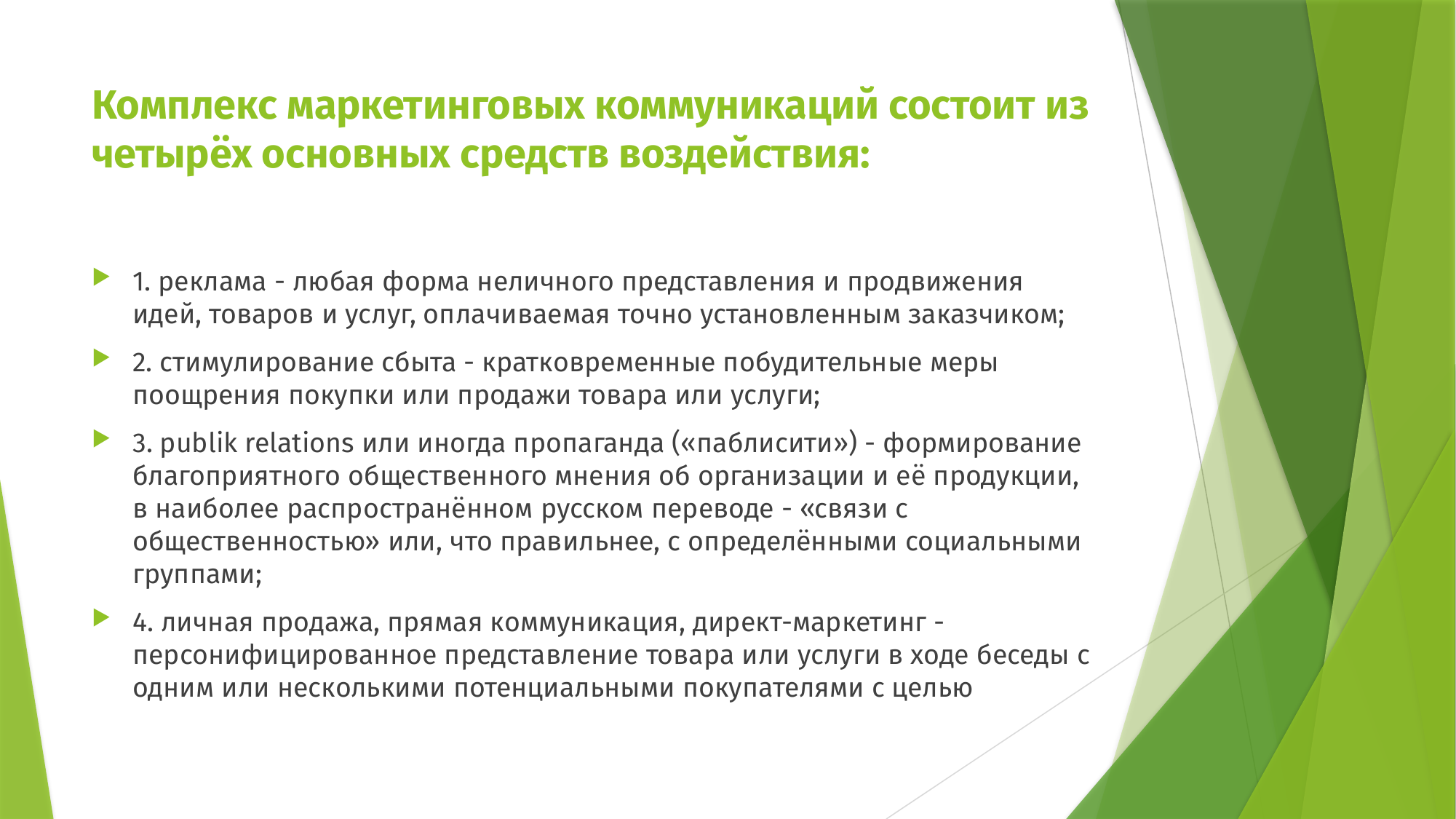

# Комплекс маркетинговых коммуникаций состоит из четырёх основных средств воздействия:
1. реклама - любая форма неличного представления и продвижения идей, товаров и услуг, оплачиваемая точно установленным заказчиком;
2. стимулирование сбыта - кратковременные побудительные меры поощрения покупки или продажи товара или услуги;
3. publik relations или иногда пропаганда («паблисити») - формирование благоприятного общественного мнения об организации и её продукции, в наиболее распространённом русском переводе - «связи с общественностью» или, что правильнее, с определёнными социальными группами;
4. личная продажа, прямая коммуникация, директ-маркетинг - персонифицированное представление товара или услуги в ходе беседы с одним или несколькими потенциальными покупателями с целью